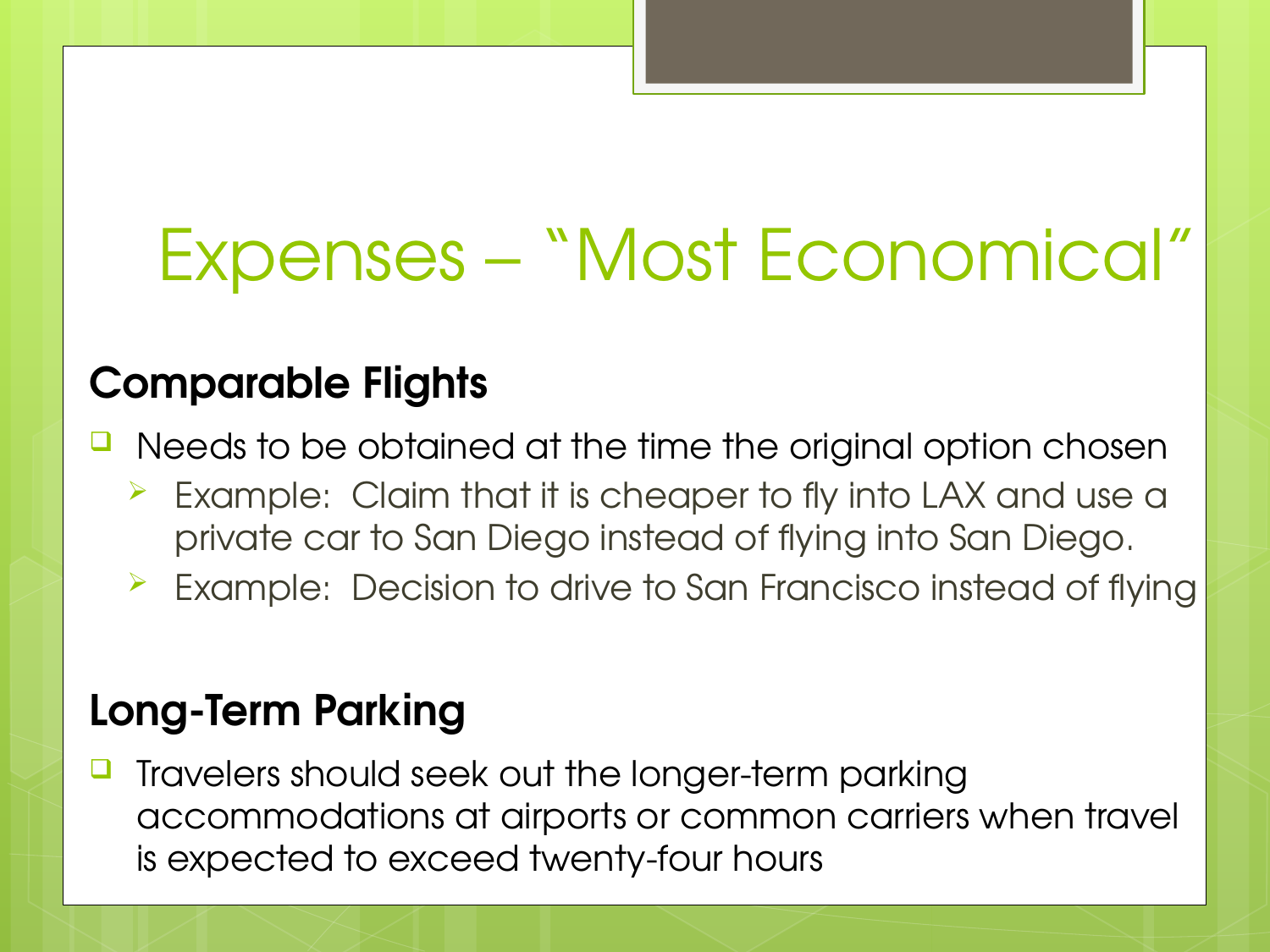

# Expenses – “Most Economical”
Comparable Flights
Needs to be obtained at the time the original option chosen
Example:  Claim that it is cheaper to fly into LAX and use a private car to San Diego instead of flying into San Diego.
Example:  Decision to drive to San Francisco instead of flying

Long-Term Parking
Travelers should seek out the longer-term parking accommodations at airports or common carriers when travel is expected to exceed twenty-four hours